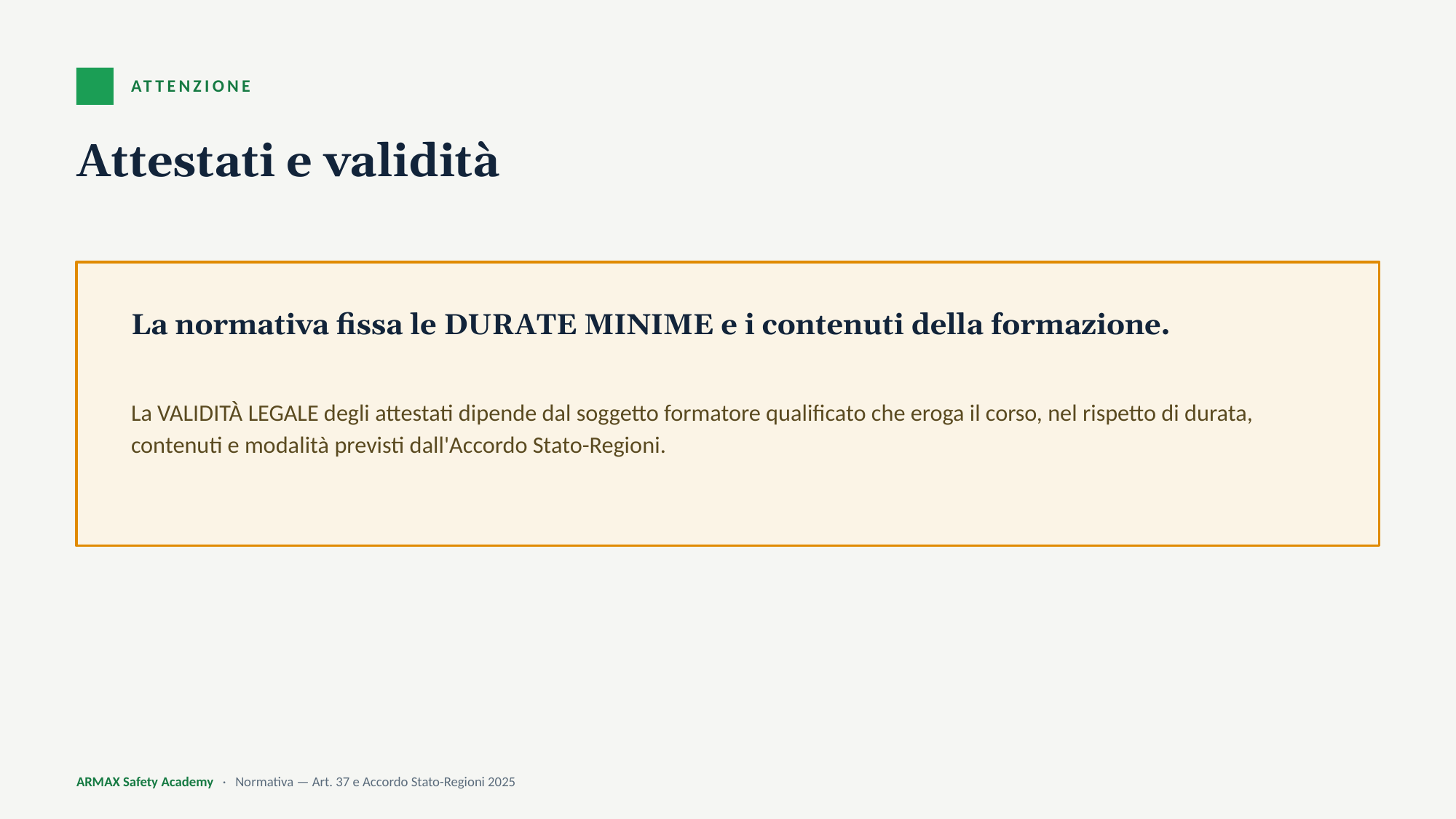

ATTENZIONE

Attestati e validità

La normativa fissa le DURATE MINIME e i contenuti della formazione.
La VALIDITÀ LEGALE degli attestati dipende dal soggetto formatore qualificato che eroga il corso, nel rispetto di durata, contenuti e modalità previsti dall'Accordo Stato-Regioni.
ARMAX Safety Academy   ·   Normativa — Art. 37 e Accordo Stato-Regioni 2025